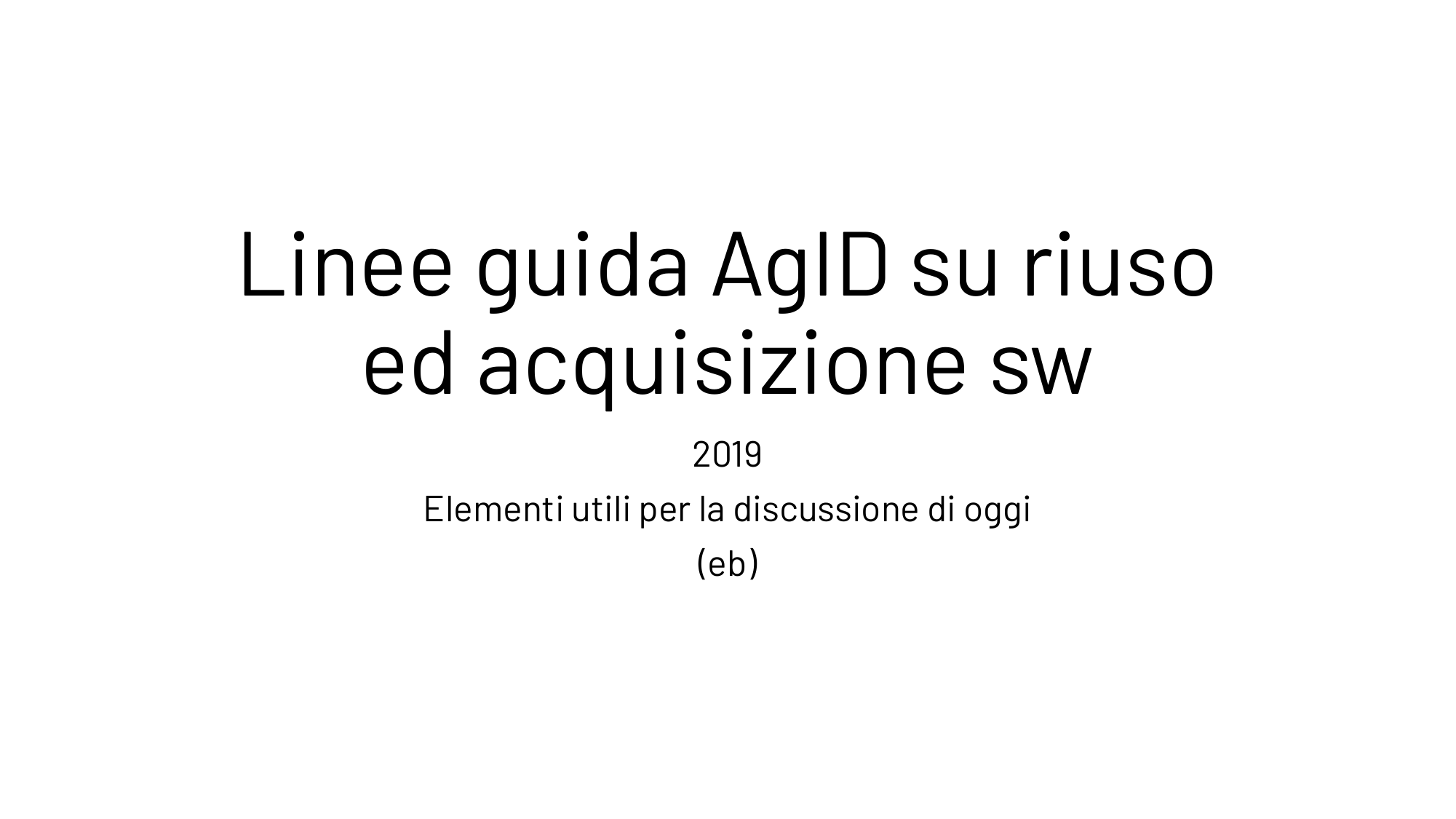

# Linee guida AgID su riuso ed acquisizione sw
2019
Elementi utili per la discussione di oggi
(eb)